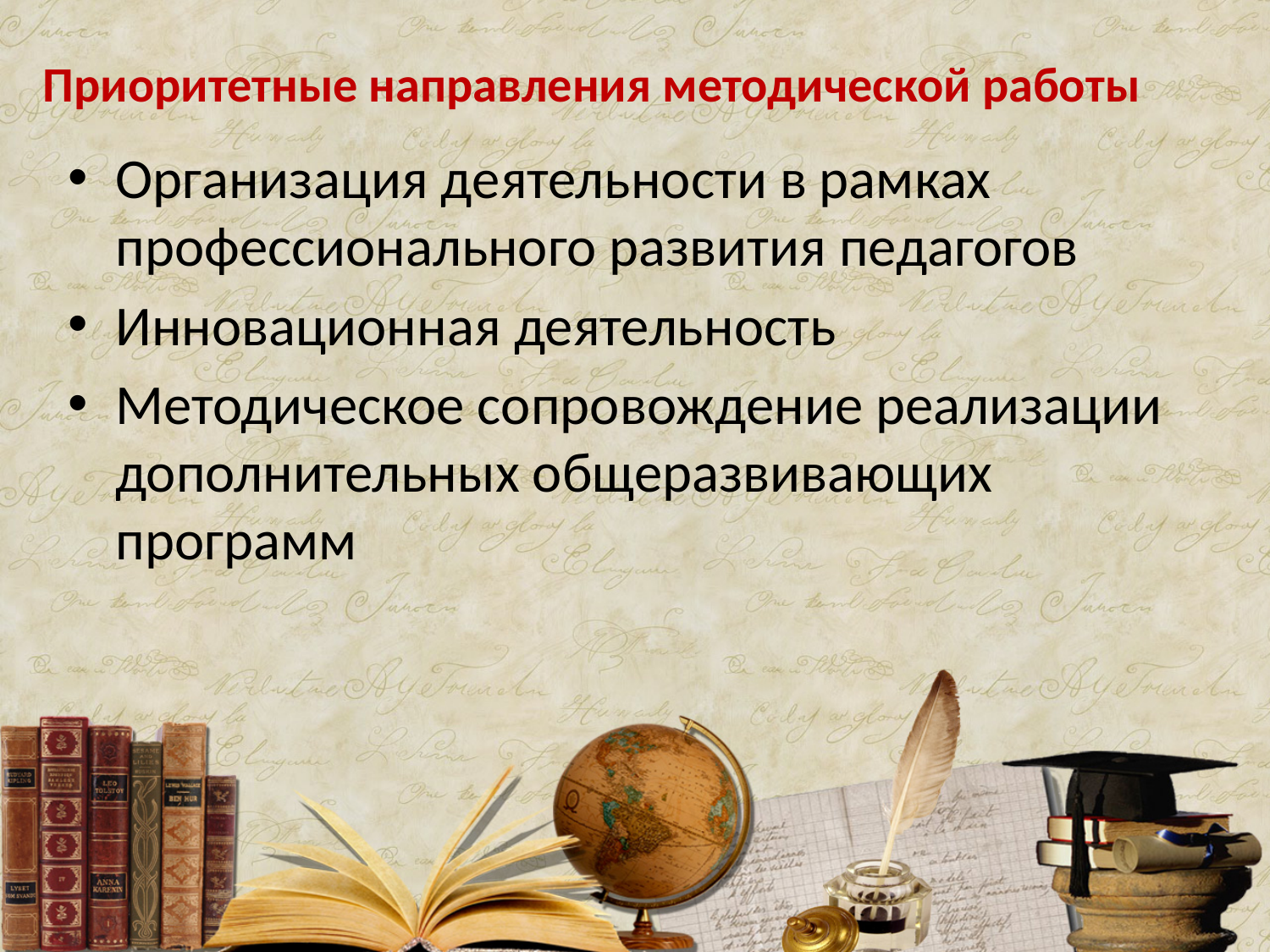

Приоритетные направления методической работы
Организация деятельности в рамках профессионального развития педагогов
Инновационная деятельность
Методическое сопровождение реализации дополнительных общеразвивающих программ